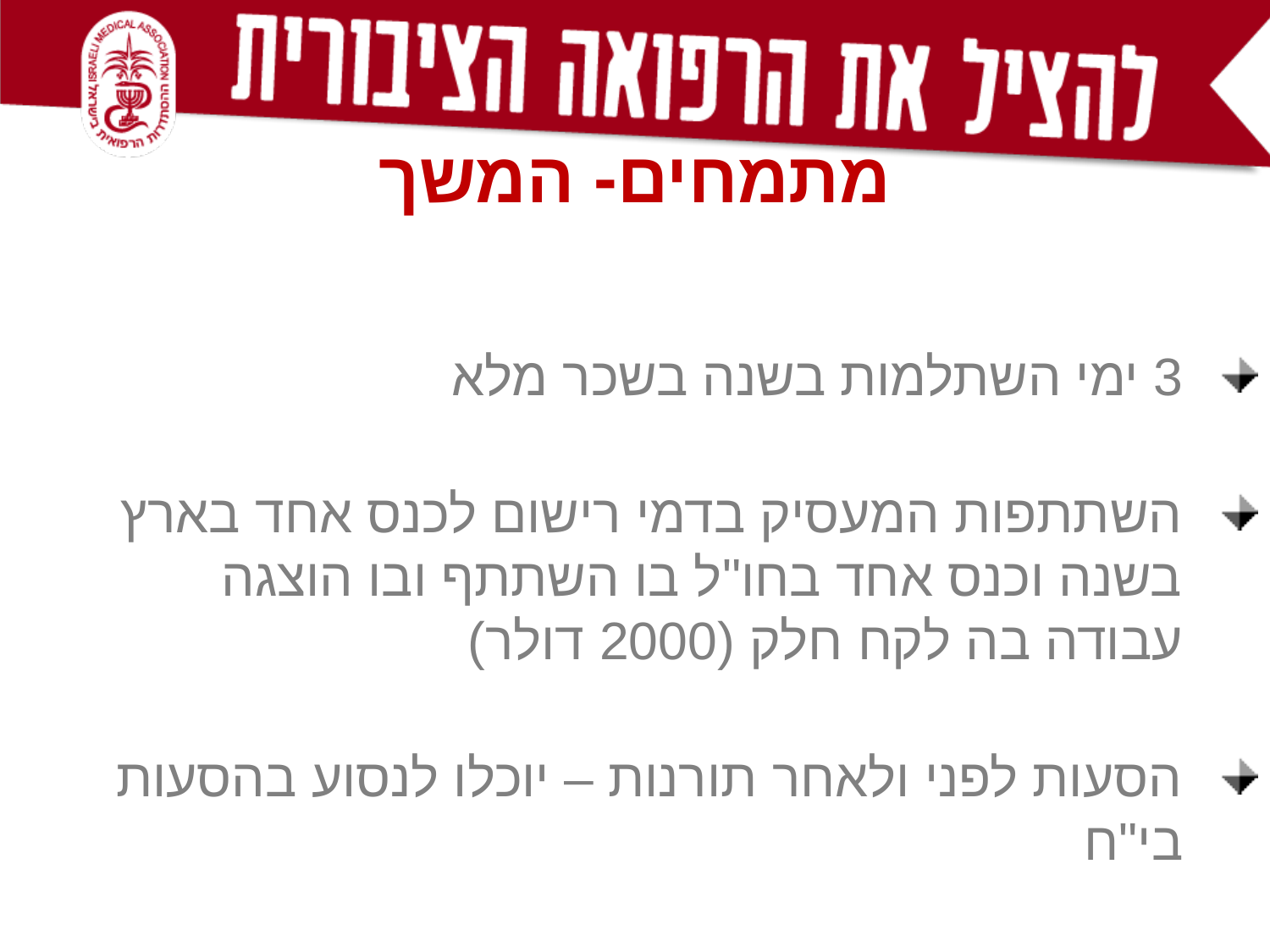

מתמחים- המשך
3 ימי השתלמות בשנה בשכר מלא
השתתפות המעסיק בדמי רישום לכנס אחד בארץ בשנה וכנס אחד בחו"ל בו השתתף ובו הוצגה עבודה בה לקח חלק (2000 דולר)
הסעות לפני ולאחר תורנות – יוכלו לנסוע בהסעות בי"ח